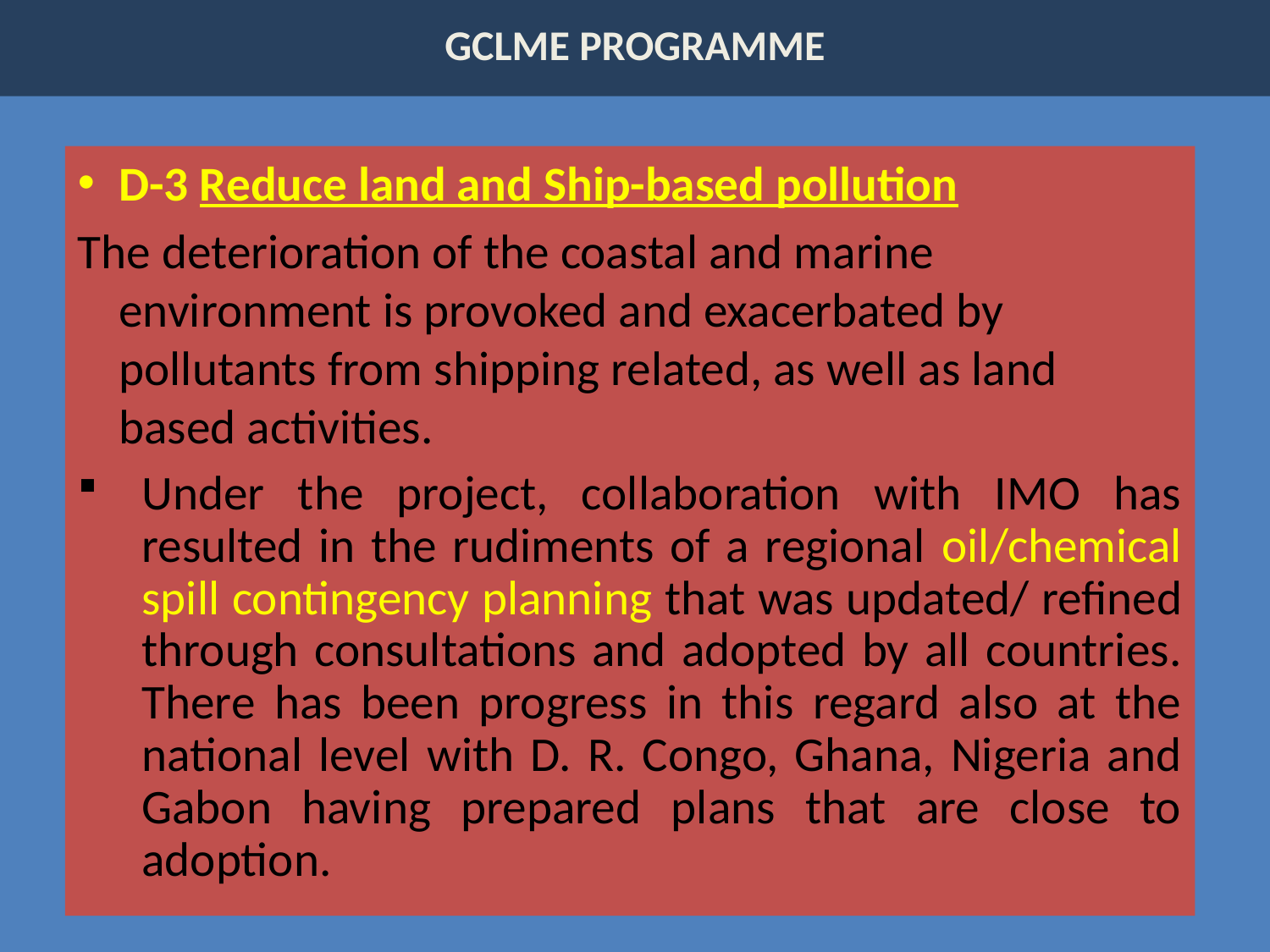

# GCLME PROGRAMME
D-3 Reduce land and Ship-based pollution
The deterioration of the coastal and marine environment is provoked and exacerbated by pollutants from shipping related, as well as land based activities.
Under the project, collaboration with IMO has resulted in the rudiments of a regional oil/chemical spill contingency planning that was updated/ refined through consultations and adopted by all countries. There has been progress in this regard also at the national level with D. R. Congo, Ghana, Nigeria and Gabon having prepared plans that are close to adoption.